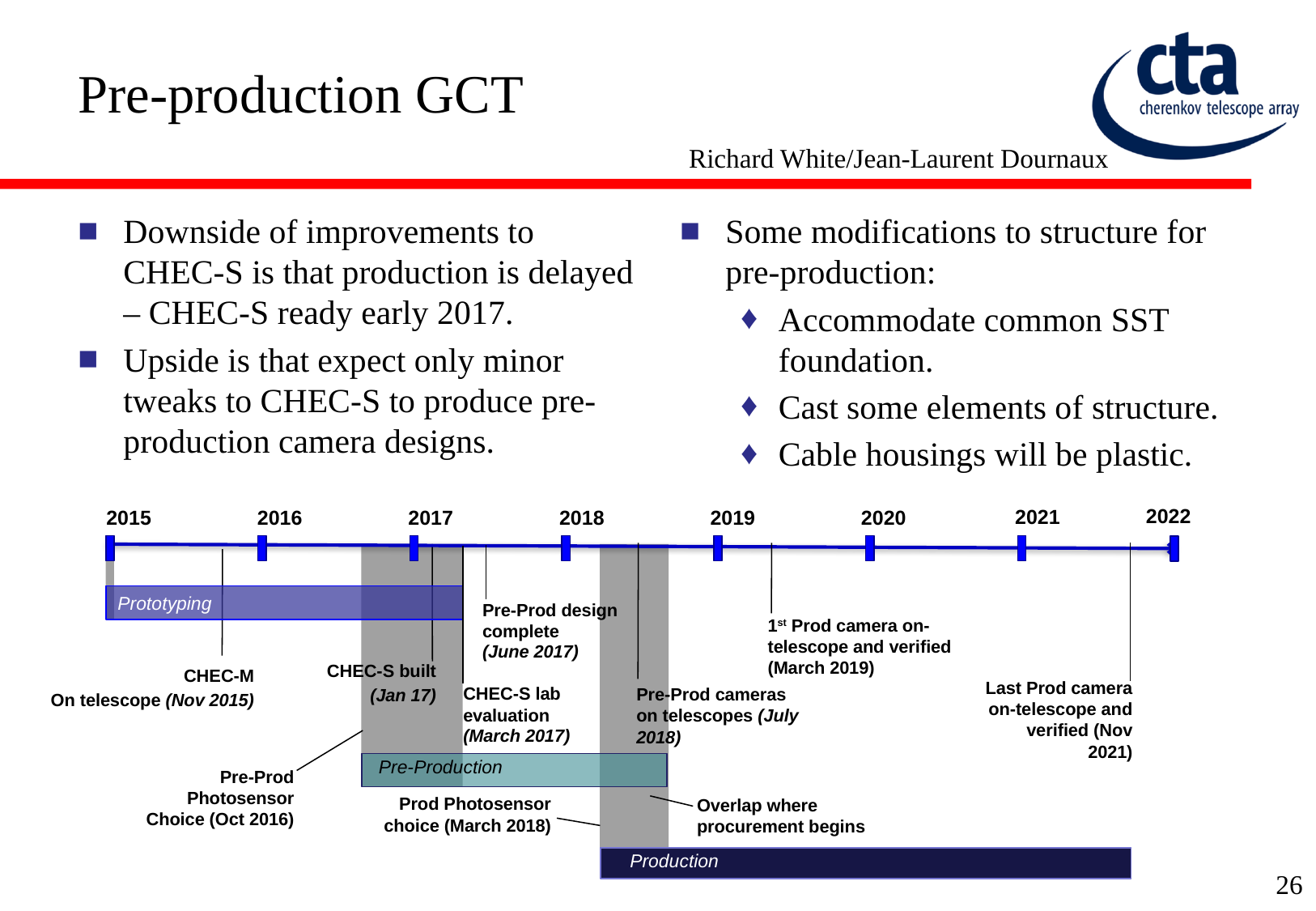

# Pre-production GCT
Richard White/Jean-Laurent Dournaux
Downside of improvements to CHEC-S is that production is delayed – CHEC-S ready early 2017.
Upside is that expect only minor tweaks to CHEC-S to produce pre-production camera designs.

Some modifications to structure for pre-production:
Accommodate common SST foundation.
Cast some elements of structure.
Cable housings will be plastic.
2022

2021

2015

2016

2017

2018

2019

2020

Prototyping
Pre-Prod design complete
(June 2017)
1st Prod camera on-telescope and verified (March 2019)

CHEC-S built
(Jan 17)

CHEC-M
On telescope (Nov 2015)

Last Prod camera on-telescope and verified (Nov 2021)

CHEC-S lab evaluation
(March 2017)

Pre-Prod cameras on telescopes (July 2018)

Pre-Production

Pre-Prod Photosensor Choice (Oct 2016)

Prod Photosensor choice (March 2018)

Overlap where procurement begins

Production

26